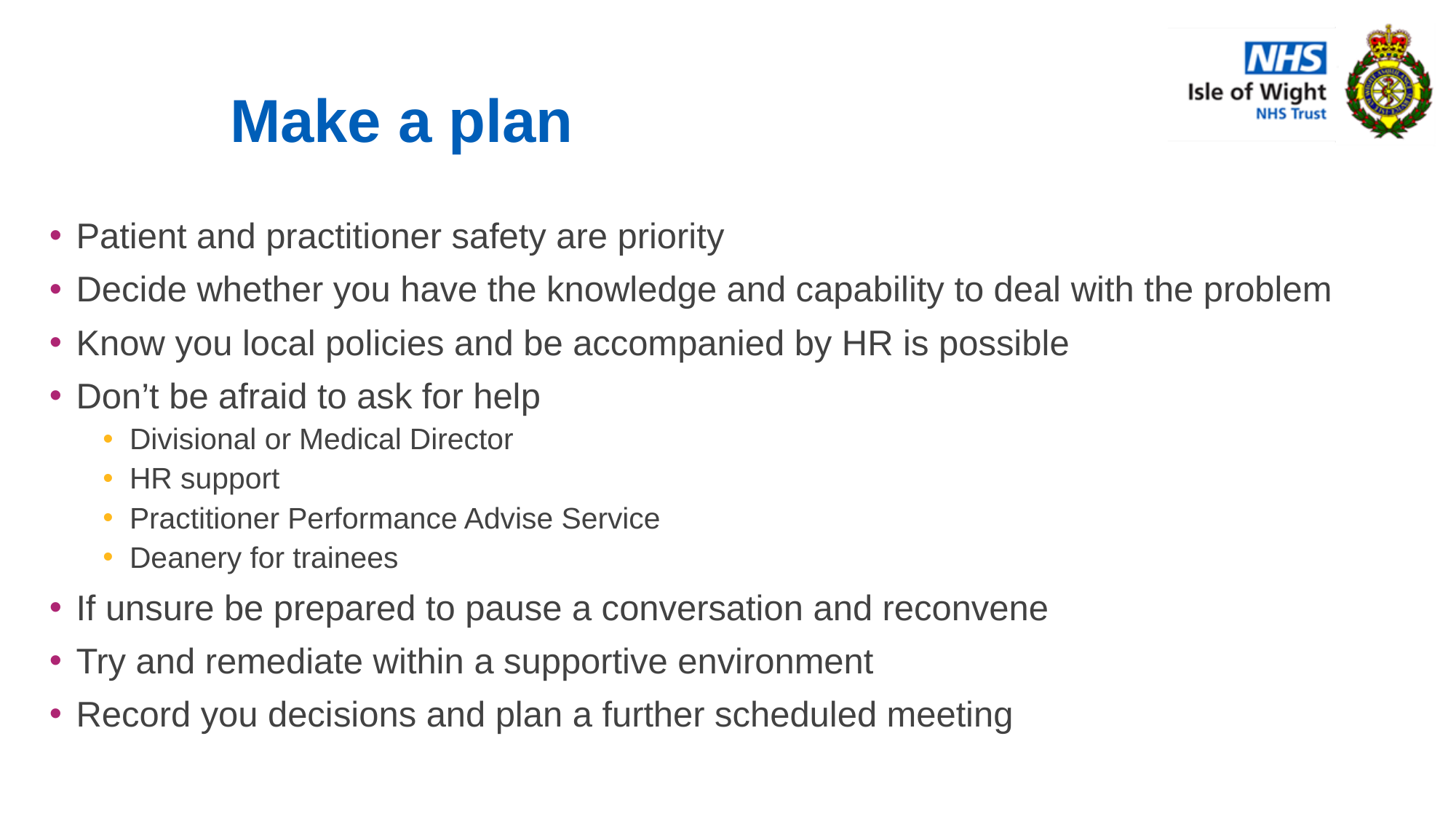

# Make a plan
Patient and practitioner safety are priority
Decide whether you have the knowledge and capability to deal with the problem
Know you local policies and be accompanied by HR is possible
Don’t be afraid to ask for help
Divisional or Medical Director
HR support
Practitioner Performance Advise Service
Deanery for trainees
If unsure be prepared to pause a conversation and reconvene
Try and remediate within a supportive environment
Record you decisions and plan a further scheduled meeting